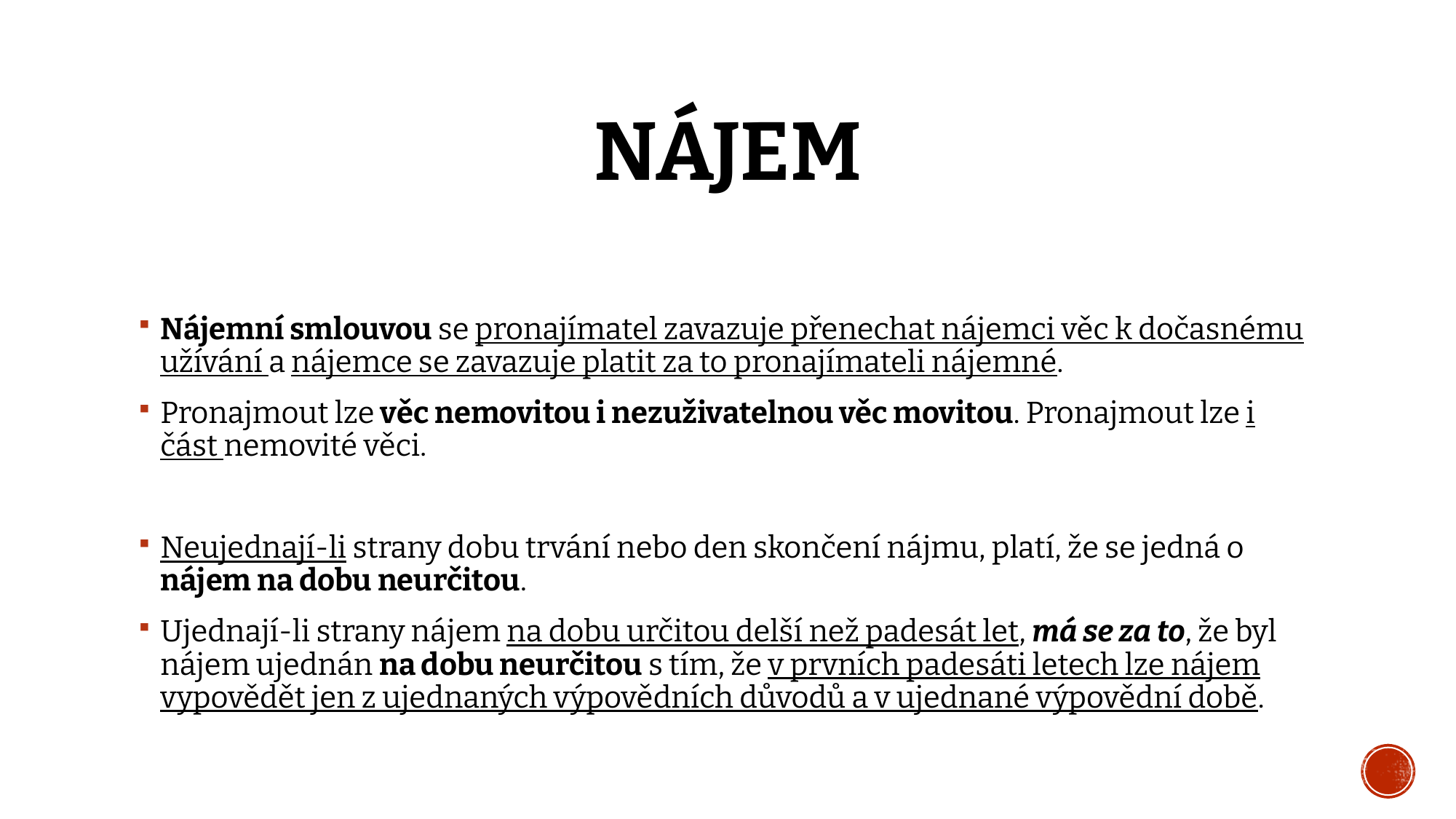

# Nájem

Nájemní smlouvou se pronajímatel zavazuje přenechat nájemci věc k dočasnému užívání a nájemce se zavazuje platit za to pronajímateli nájemné.
Pronajmout lze věc nemovitou i nezuživatelnou věc movitou. Pronajmout lze i část nemovité věci.

Neujednají-li strany dobu trvání nebo den skončení nájmu, platí, že se jedná o nájem na dobu neurčitou.
Ujednají-li strany nájem na dobu určitou delší než padesát let, má se za to, že byl nájem ujednán na dobu neurčitou s tím, že v prvních padesáti letech lze nájem vypovědět jen z ujednaných výpovědních důvodů a v ujednané výpovědní době.